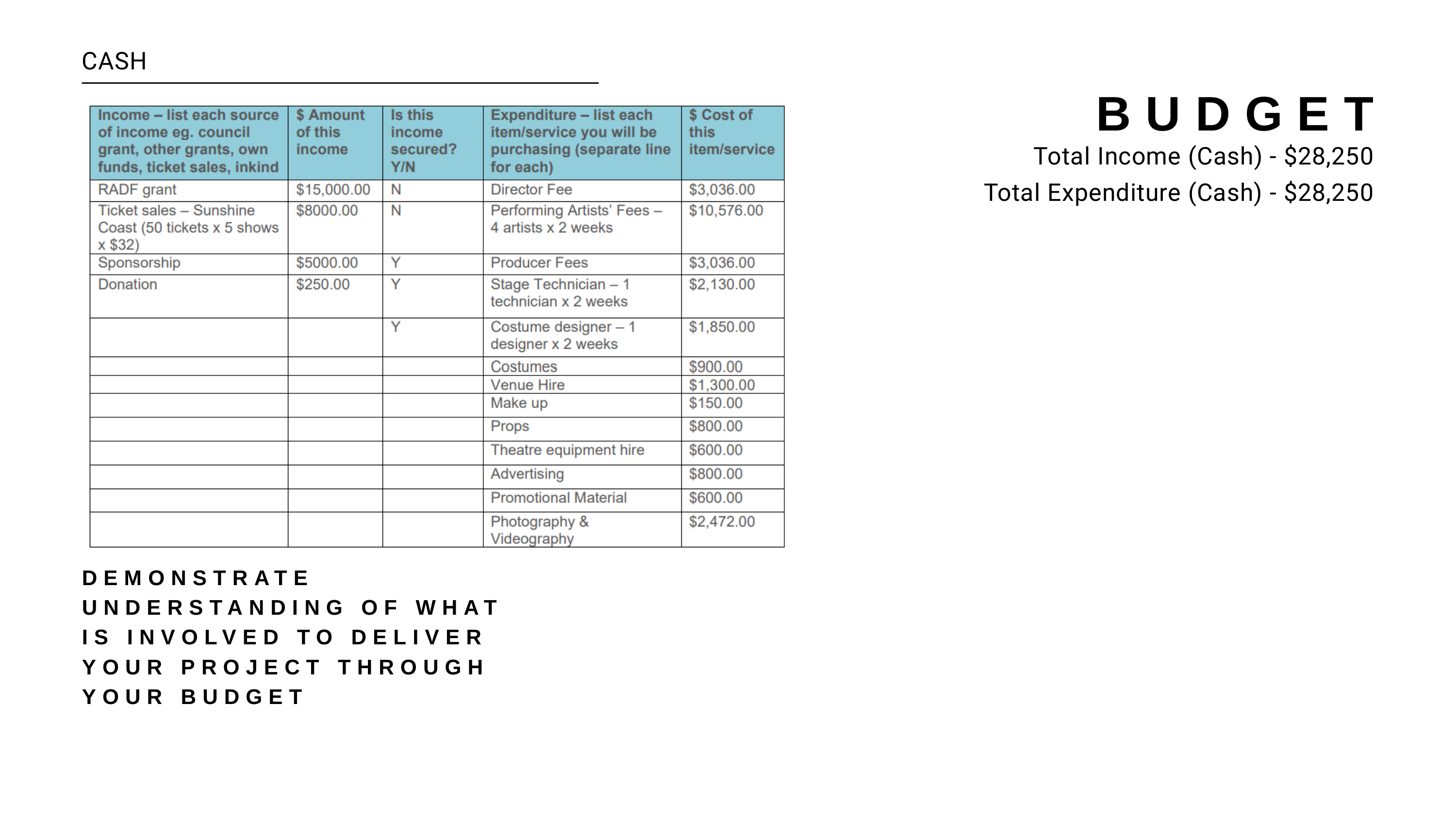

CASH
BUDGET

Total Income (Cash) - $28,250
Total Expenditure (Cash) - $28,250
DEMONSTRATE UNDERSTANDING OF WHAT IS INVOLVED TO DELIVER YOUR PROJECT THROUGH YOUR BUDGET